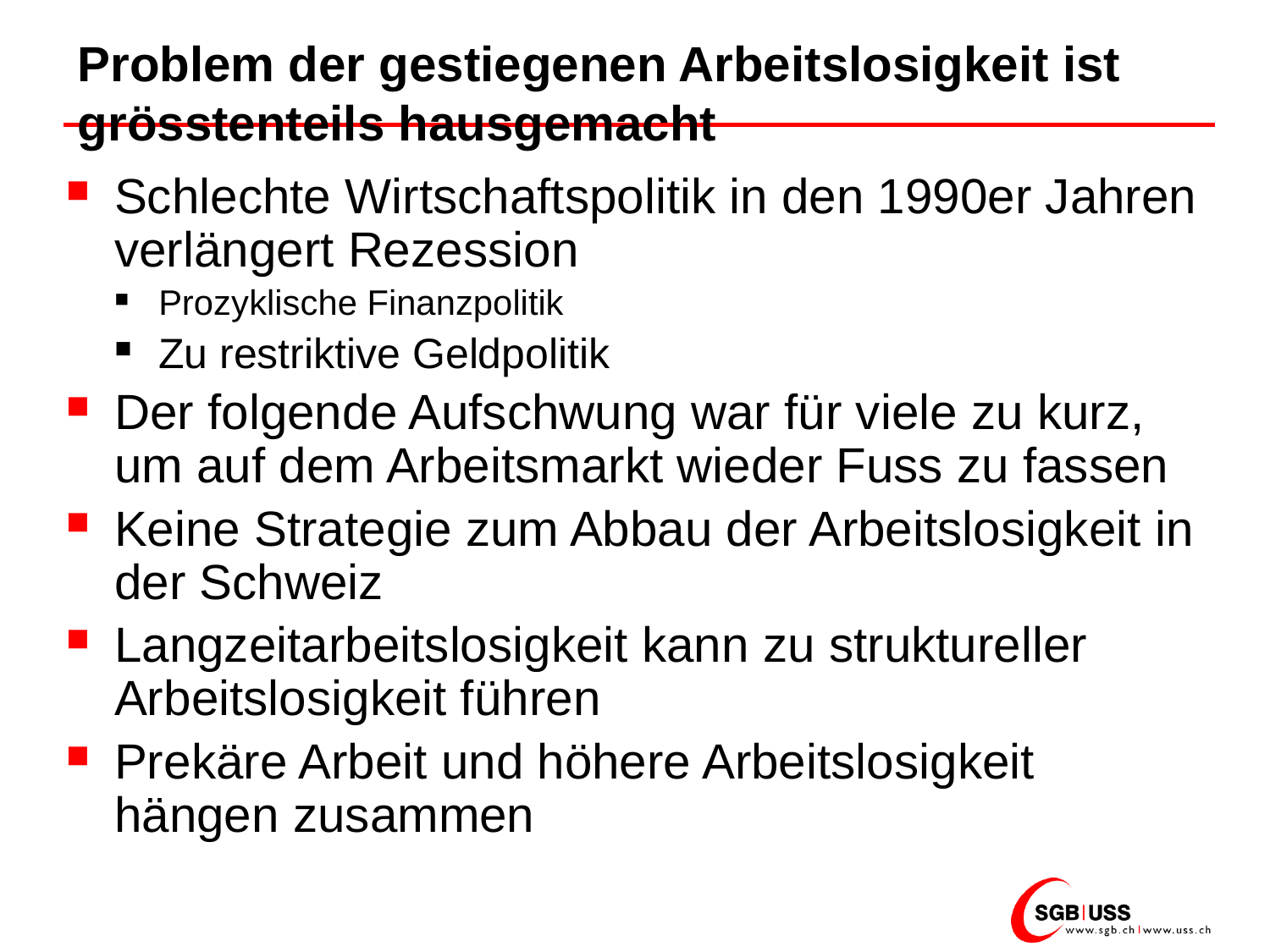

# Problem der gestiegenen Arbeitslosigkeit ist grösstenteils hausgemacht
Schlechte Wirtschaftspolitik in den 1990er Jahren verlängert Rezession
Prozyklische Finanzpolitik
Zu restriktive Geldpolitik
Der folgende Aufschwung war für viele zu kurz, um auf dem Arbeitsmarkt wieder Fuss zu fassen
Keine Strategie zum Abbau der Arbeitslosigkeit in der Schweiz
Langzeitarbeitslosigkeit kann zu struktureller Arbeitslosigkeit führen
Prekäre Arbeit und höhere Arbeitslosigkeit hängen zusammen